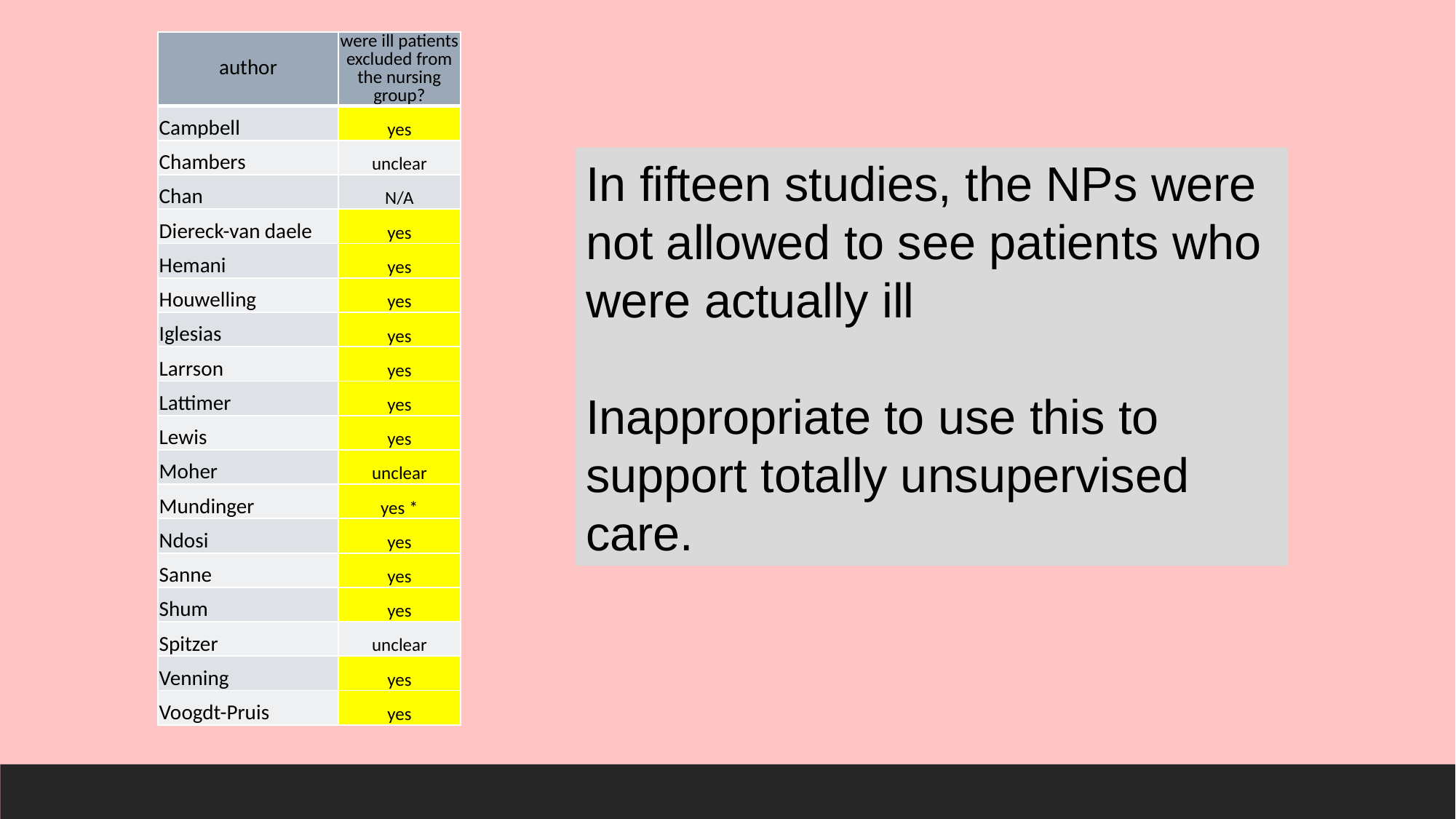

| author | were ill patients excluded from the nursing group? |
| --- | --- |
| Campbell | yes |
| Chambers | unclear |
| Chan | N/A |
| Diereck-van daele | yes |
| Hemani | yes |
| Houwelling | yes |
| Iglesias | yes |
| Larrson | yes |
| Lattimer | yes |
| Lewis | yes |
| Moher | unclear |
| Mundinger | yes \* |
| Ndosi | yes |
| Sanne | yes |
| Shum | yes |
| Spitzer | unclear |
| Venning | yes |
| Voogdt-Pruis | yes |
In fifteen studies, the NPs were not allowed to see patients who were actually ill

Inappropriate to use this to support totally unsupervised care.